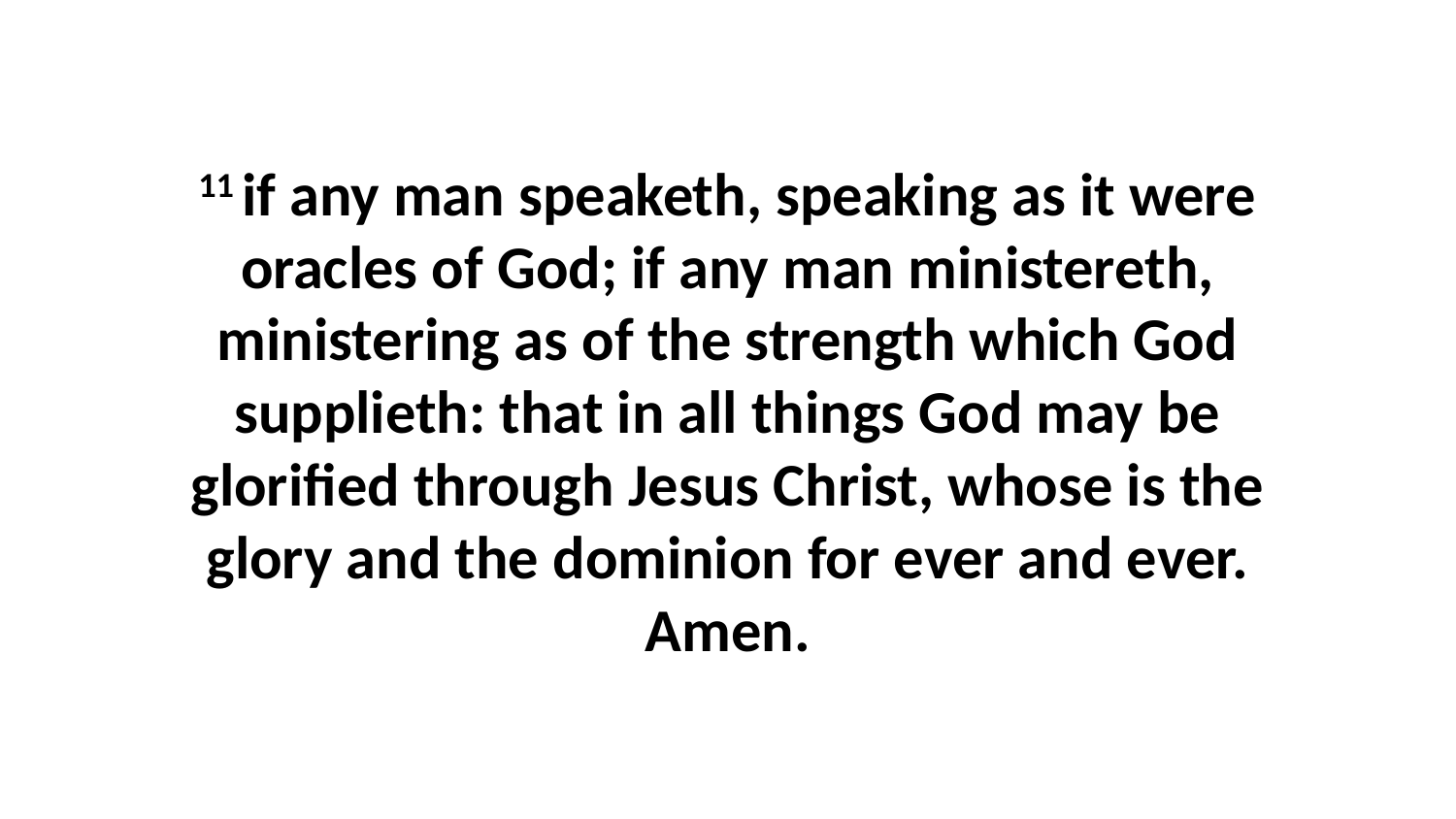

11 if any man speaketh, speaking as it were oracles of God; if any man ministereth, ministering as of the strength which God supplieth: that in all things God may be glorified through Jesus Christ, whose is the glory and the dominion for ever and ever. Amen.